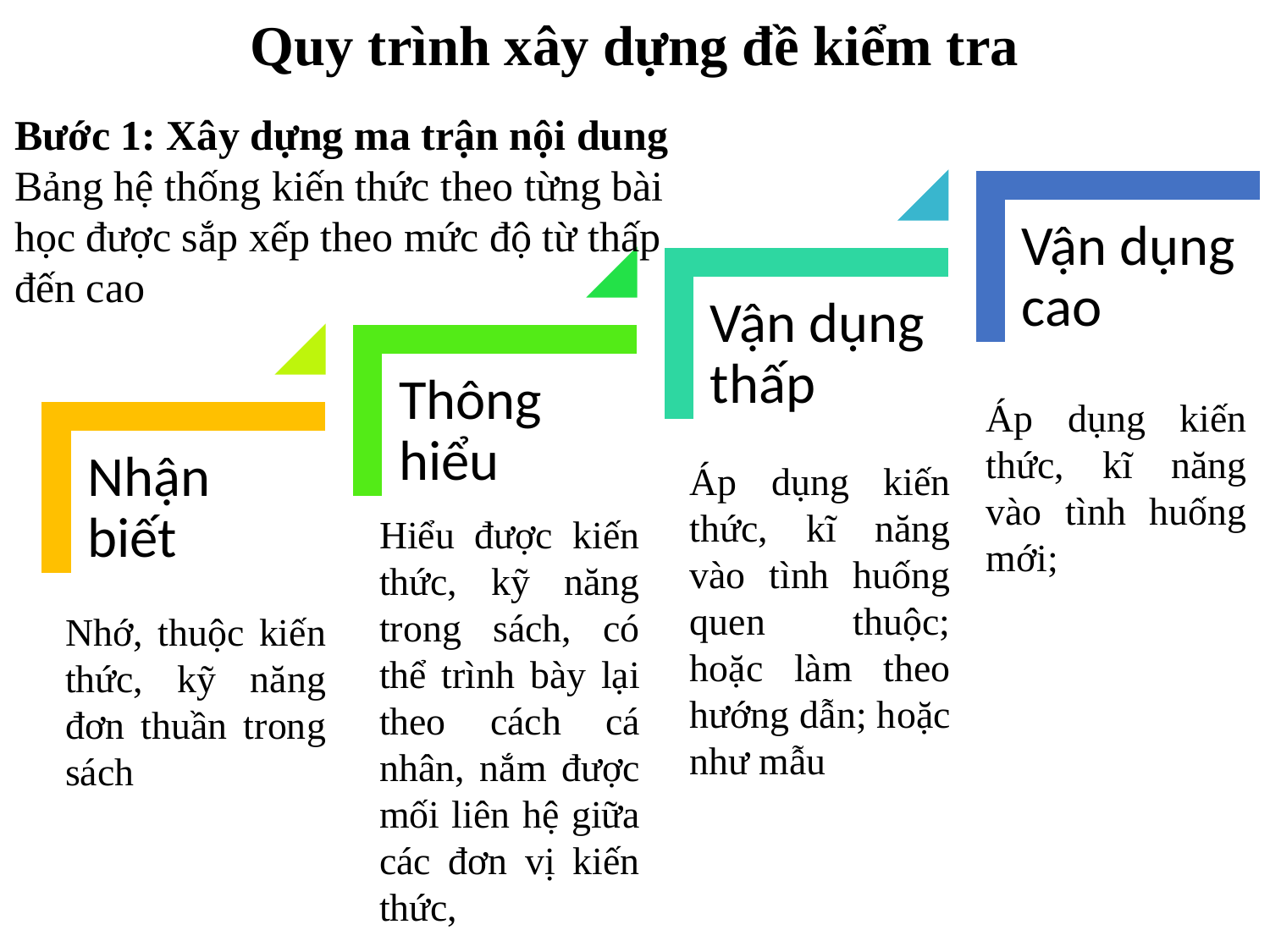

# Quy trình xây dựng đề kiểm tra
Bước 1: Xây dựng ma trận nội dung
Bảng hệ thống kiến thức theo từng bài học được sắp xếp theo mức độ từ thấp đến cao

Nhận biết
Thông hiểu
Vận dụng thấp
Vận dụng cao
Áp dụng kiến thức, kĩ năng vào tình huống mới;
Áp dụng kiến thức, kĩ năng vào tình huống quen thuộc; hoặc làm theo hướng dẫn; hoặc như mẫu
Hiểu được kiến thức, kỹ năng trong sách, có thể trình bày lại theo cách cá nhân, nắm được mối liên hệ giữa các đơn vị kiến thức,
Nhớ, thuộc kiến thức, kỹ năng đơn thuần trong sách